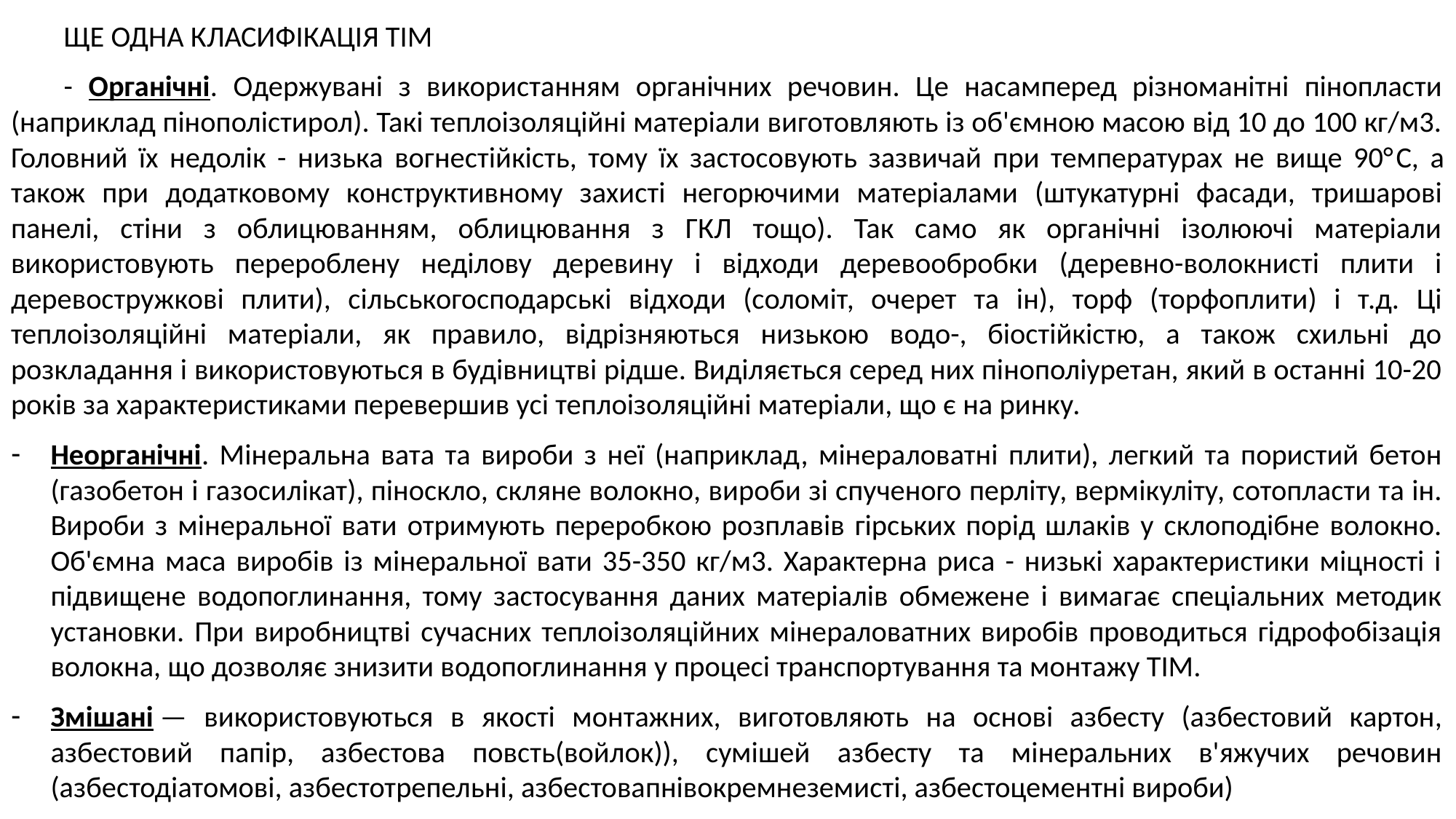

ЩЕ ОДНА КЛАСИФІКАЦІЯ ТІМ
- Органічні. Одержувані з використанням органічних речовин. Це насамперед різноманітні пінопласти (наприклад пінополістирол). Такі теплоізоляційні матеріали виготовляють із об'ємною масою від 10 до 100 кг/м3. Головний їх недолік - низька вогнестійкість, тому їх застосовують зазвичай при температурах не вище 90°C, а також при додатковому конструктивному захисті негорючими матеріалами (штукатурні фасади, тришарові панелі, стіни з облицюванням, облицювання з ГКЛ тощо). Так само як органічні ізолюючі матеріали використовують перероблену неділову деревину і відходи деревообробки (деревно-волокнисті плити і деревостружкові плити), сільськогосподарські відходи (соломіт, очерет та ін), торф (торфоплити) і т.д. Ці теплоізоляційні матеріали, як правило, відрізняються низькою водо-, біостійкістю, а також схильні до розкладання і використовуються в будівництві рідше. Виділяється серед них пінополіуретан, який в останні 10-20 років за характеристиками перевершив усі теплоізоляційні матеріали, що є на ринку.
Неорганічні. Мінеральна вата та вироби з неї (наприклад, мінераловатні плити), легкий та пористий бетон (газобетон і газосилікат), піноскло, скляне волокно, вироби зі спученого перліту, вермікуліту, сотопласти та ін. Вироби з мінеральної вати отримують переробкою розплавів гірських порід шлаків у склоподібне волокно. Об'ємна маса виробів із мінеральної вати 35-350 кг/м3. Характерна риса - низькі характеристики міцності і підвищене водопоглинання, тому застосування даних матеріалів обмежене і вимагає спеціальних методик установки. При виробництві сучасних теплоізоляційних мінераловатних виробів проводиться гідрофобізація волокна, що дозволяє знизити водопоглинання у процесі транспортування та монтажу ТІМ.
Змішані — використовуються в якості монтажних, виготовляють на основі азбесту (азбестовий картон, азбестовий папір, азбестова повсть(войлок)), сумішей азбесту та мінеральних в'яжучих речовин (азбестодіатомові, азбестотрепельні, азбестовапнівокремнеземисті, азбестоцементні вироби)